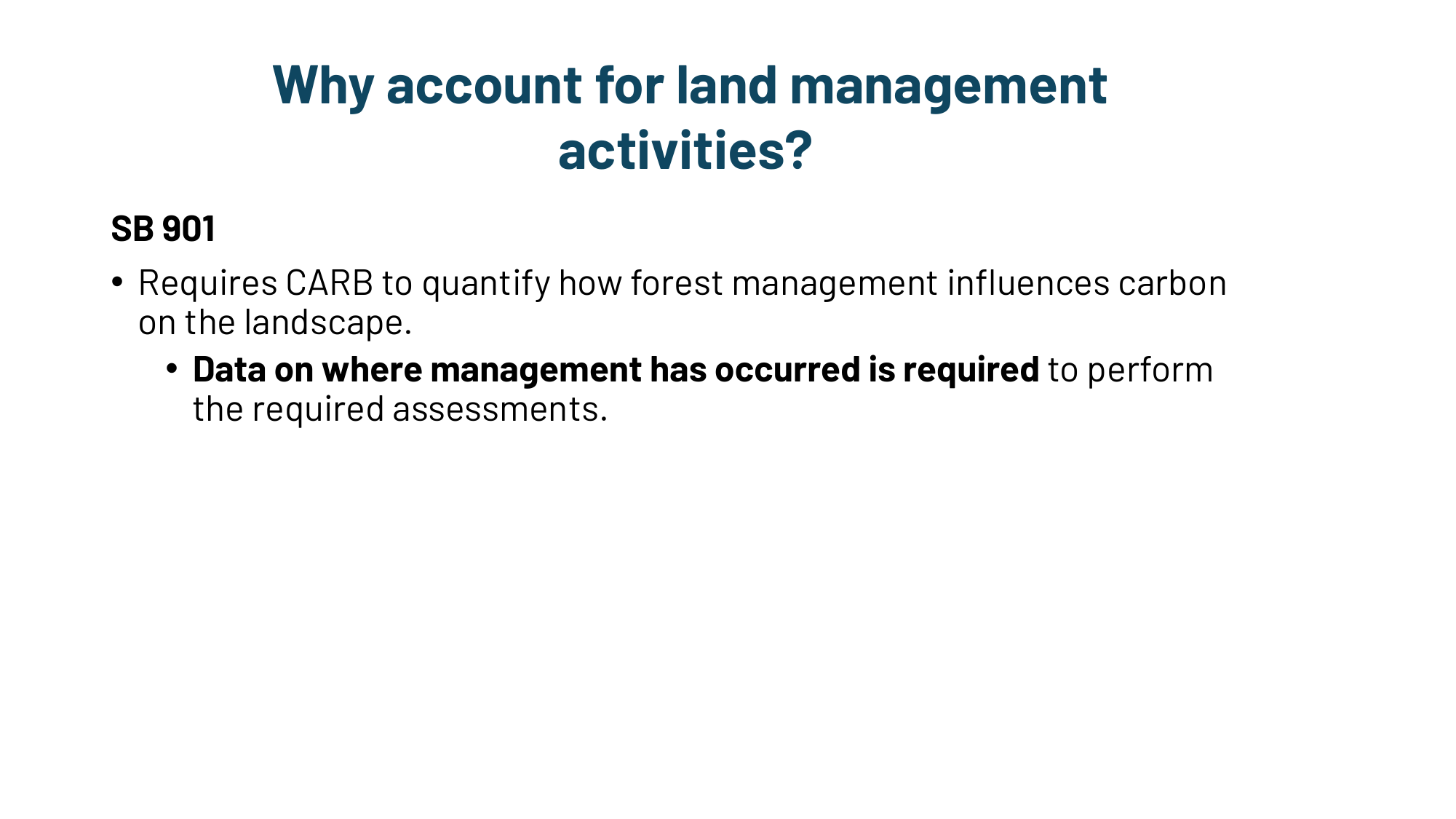

Why account for land management activities?
SB 901
Requires CARB to quantify how forest management influences carbon on the landscape.
Data on where management has occurred is required to perform the required assessments.